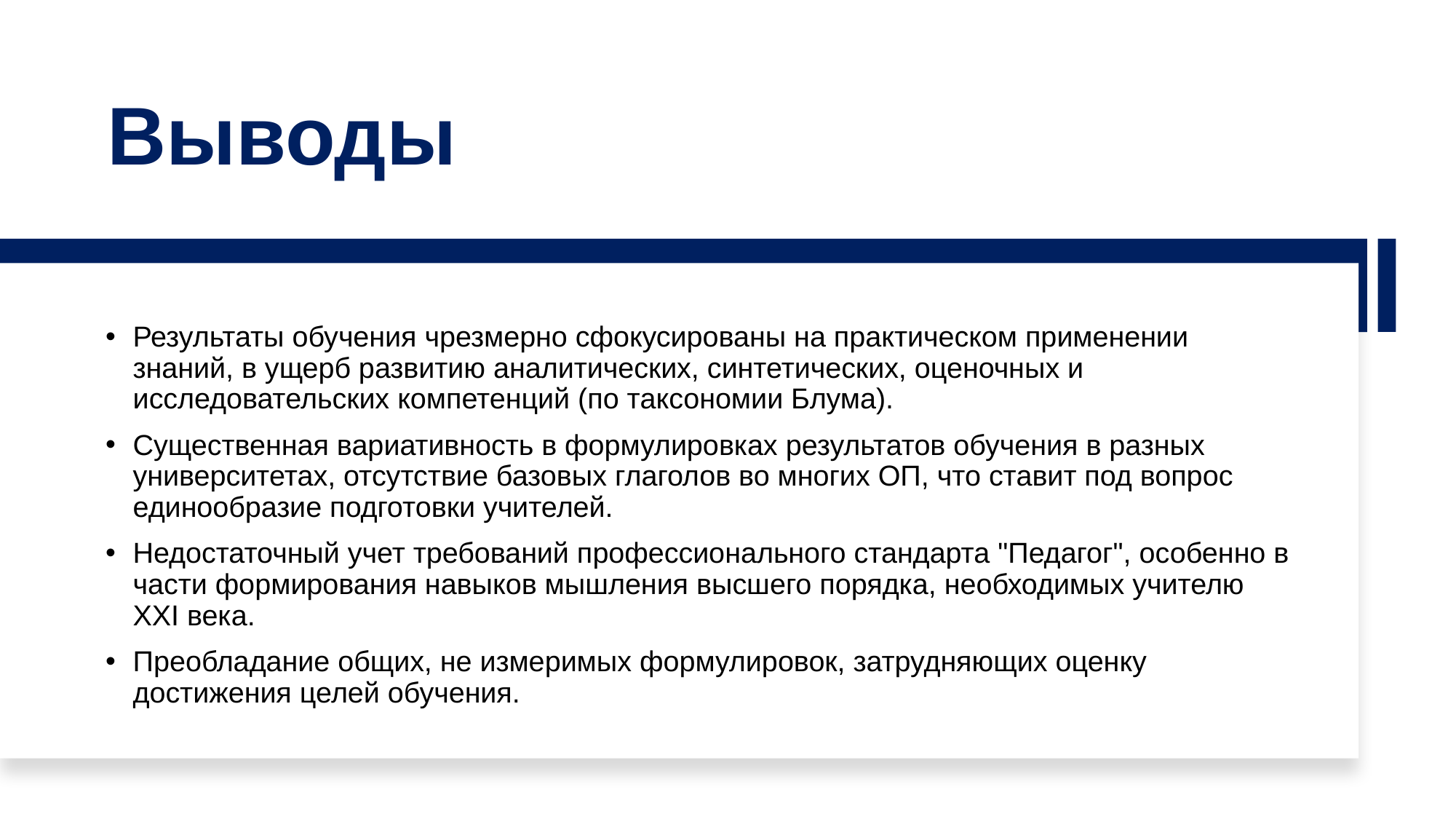

# Выводы

Результаты обучения чрезмерно сфокусированы на практическом применении знаний, в ущерб развитию аналитических, синтетических, оценочных и исследовательских компетенций (по таксономии Блума).
Существенная вариативность в формулировках результатов обучения в разных университетах, отсутствие базовых глаголов во многих ОП, что ставит под вопрос единообразие подготовки учителей.
Недостаточный учет требований профессионального стандарта "Педагог", особенно в части формирования навыков мышления высшего порядка, необходимых учителю XXI века.
Преобладание общих, не измеримых формулировок, затрудняющих оценку достижения целей обучения.